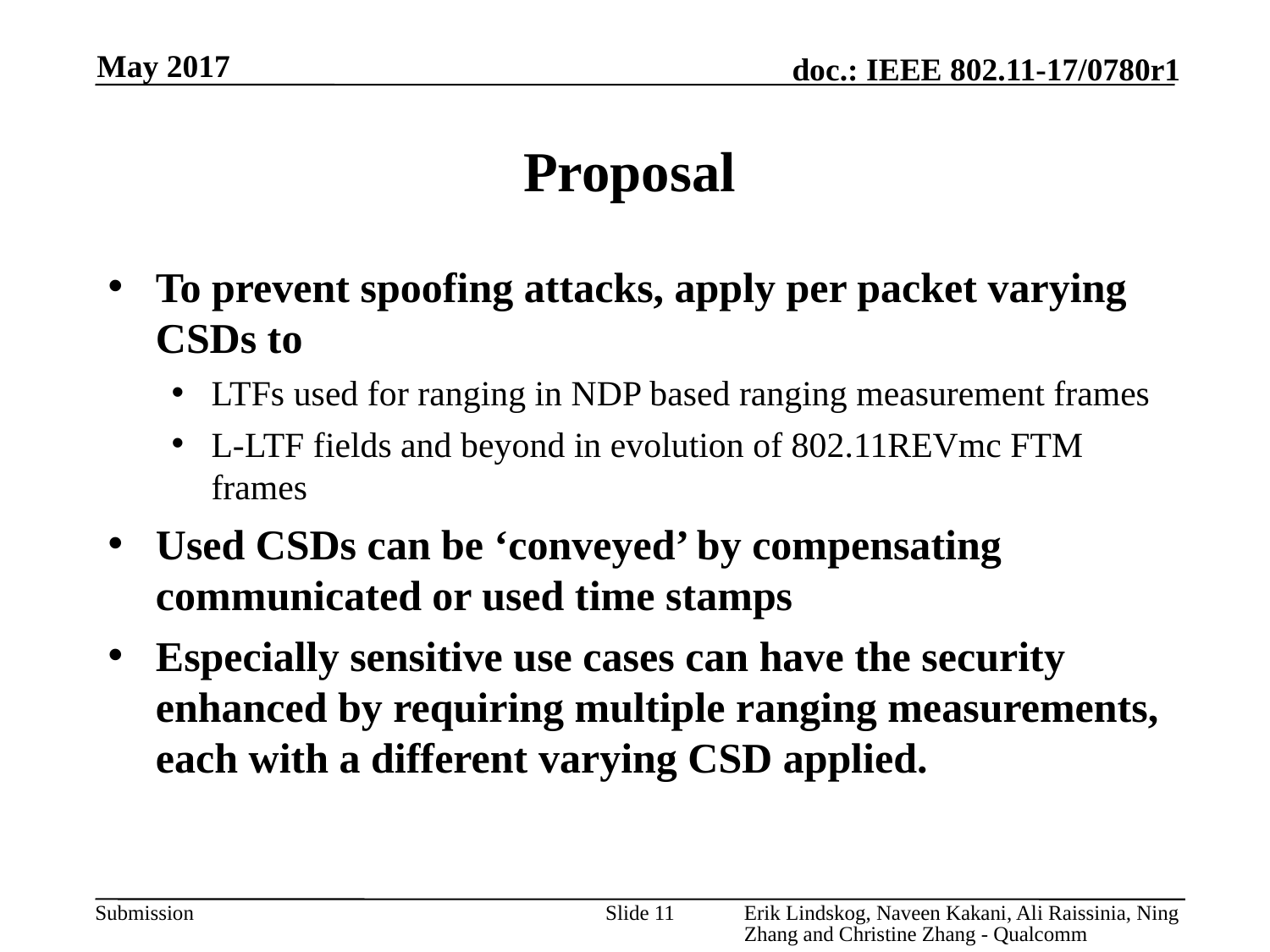

May 2017
# Proposal
To prevent spoofing attacks, apply per packet varying CSDs to
LTFs used for ranging in NDP based ranging measurement frames
L-LTF fields and beyond in evolution of 802.11REVmc FTM frames
Used CSDs can be ‘conveyed’ by compensating communicated or used time stamps
Especially sensitive use cases can have the security enhanced by requiring multiple ranging measurements, each with a different varying CSD applied.

Slide 11
Erik Lindskog, Naveen Kakani, Ali Raissinia, Ning Zhang and Christine Zhang - Qualcomm